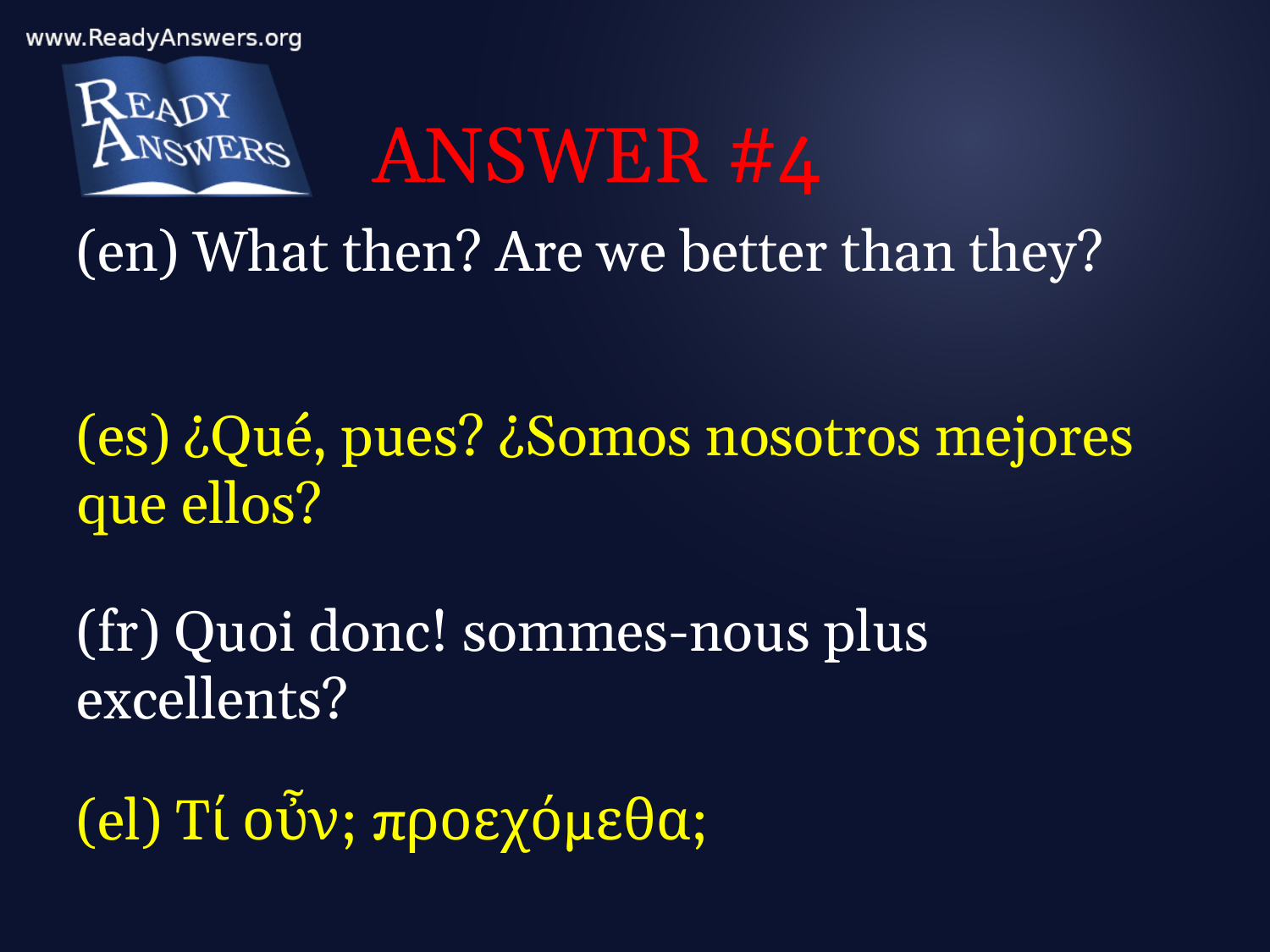

# ANSWER #4
(en) What then? Are we better than they?
(es) ¿Qué, pues? ¿Somos nosotros mejores que ellos?
(fr) Quoi donc! sommes-nous plus excellents?
(el) Τί οὖν; προεχόμεθα;